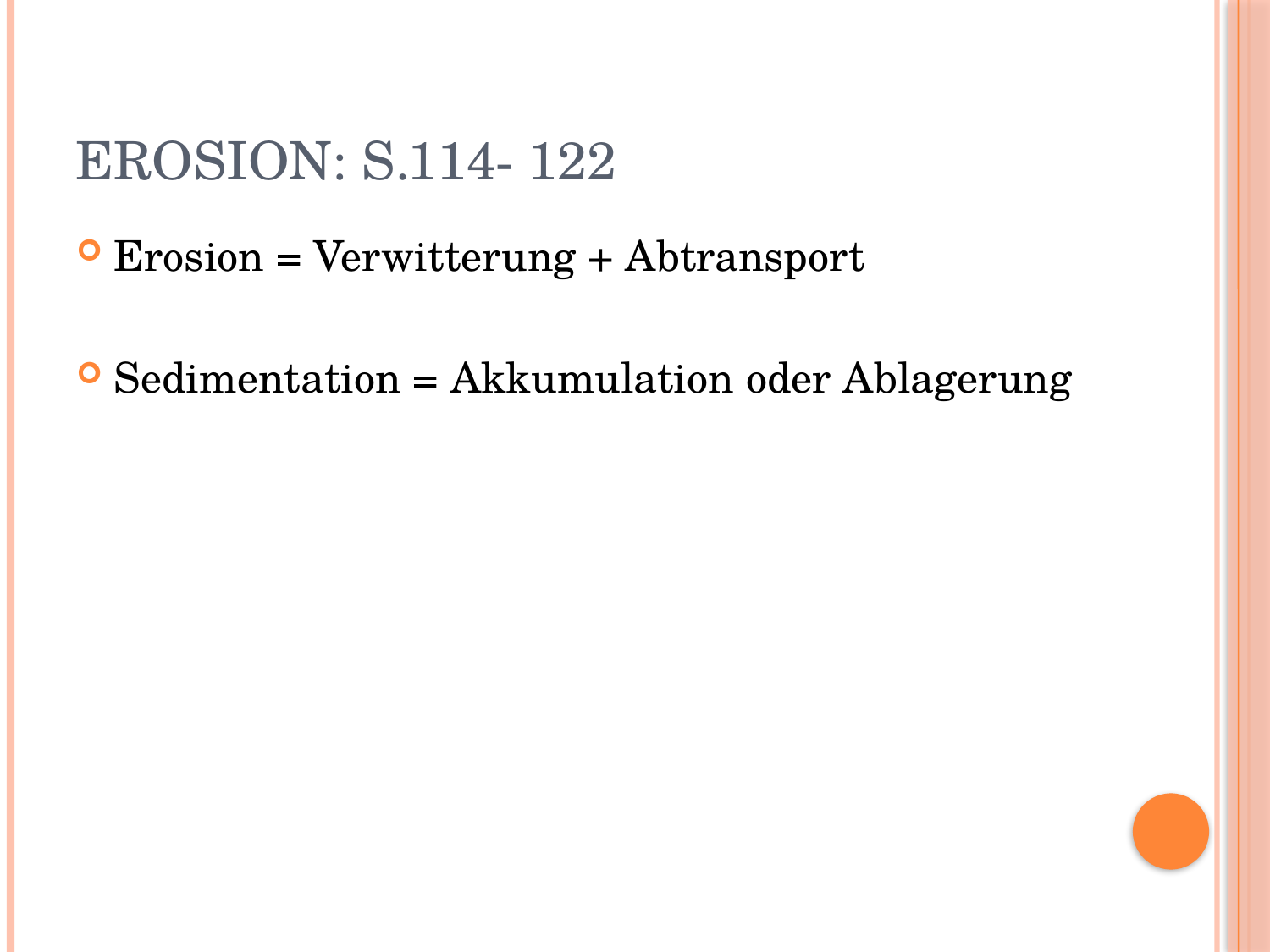

# Erosion: S.114- 122
Erosion = Verwitterung + Abtransport

Sedimentation = Akkumulation oder Ablagerung